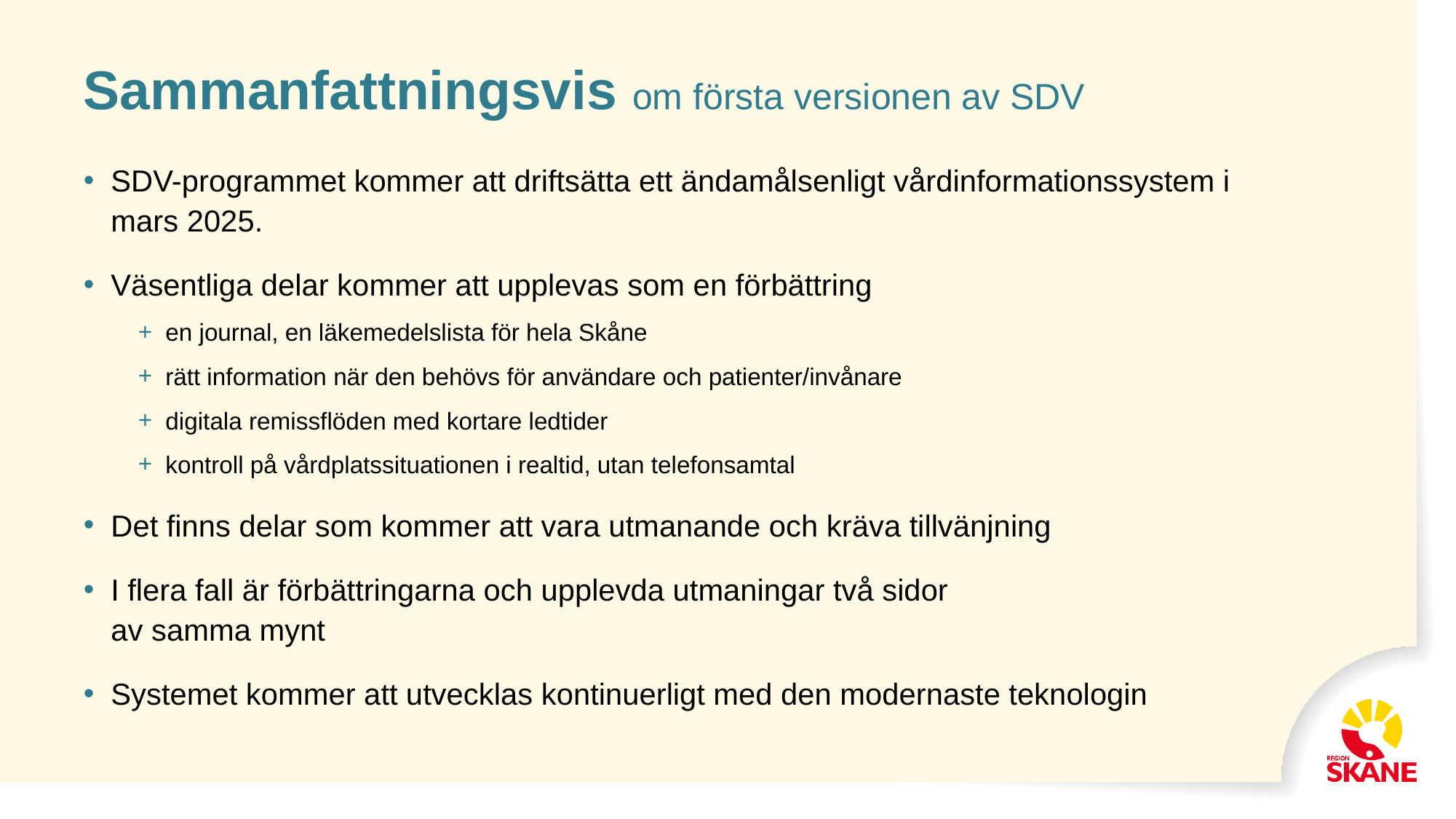

# Sammanfattningsvis om första versionen av SDV
SDV-programmet kommer att driftsätta ett ändamålsenligt vårdinformationssystem i mars 2025.
Väsentliga delar kommer att upplevas som en förbättring
en journal, en läkemedelslista för hela Skåne
rätt information när den behövs för användare och patienter/invånare
digitala remissflöden med kortare ledtider
kontroll på vårdplatssituationen i realtid, utan telefonsamtal
Det finns delar som kommer att vara utmanande och kräva tillvänjning
I flera fall är förbättringarna och upplevda utmaningar två sidor
av samma mynt
Systemet kommer att utvecklas kontinuerligt med den modernaste teknologin